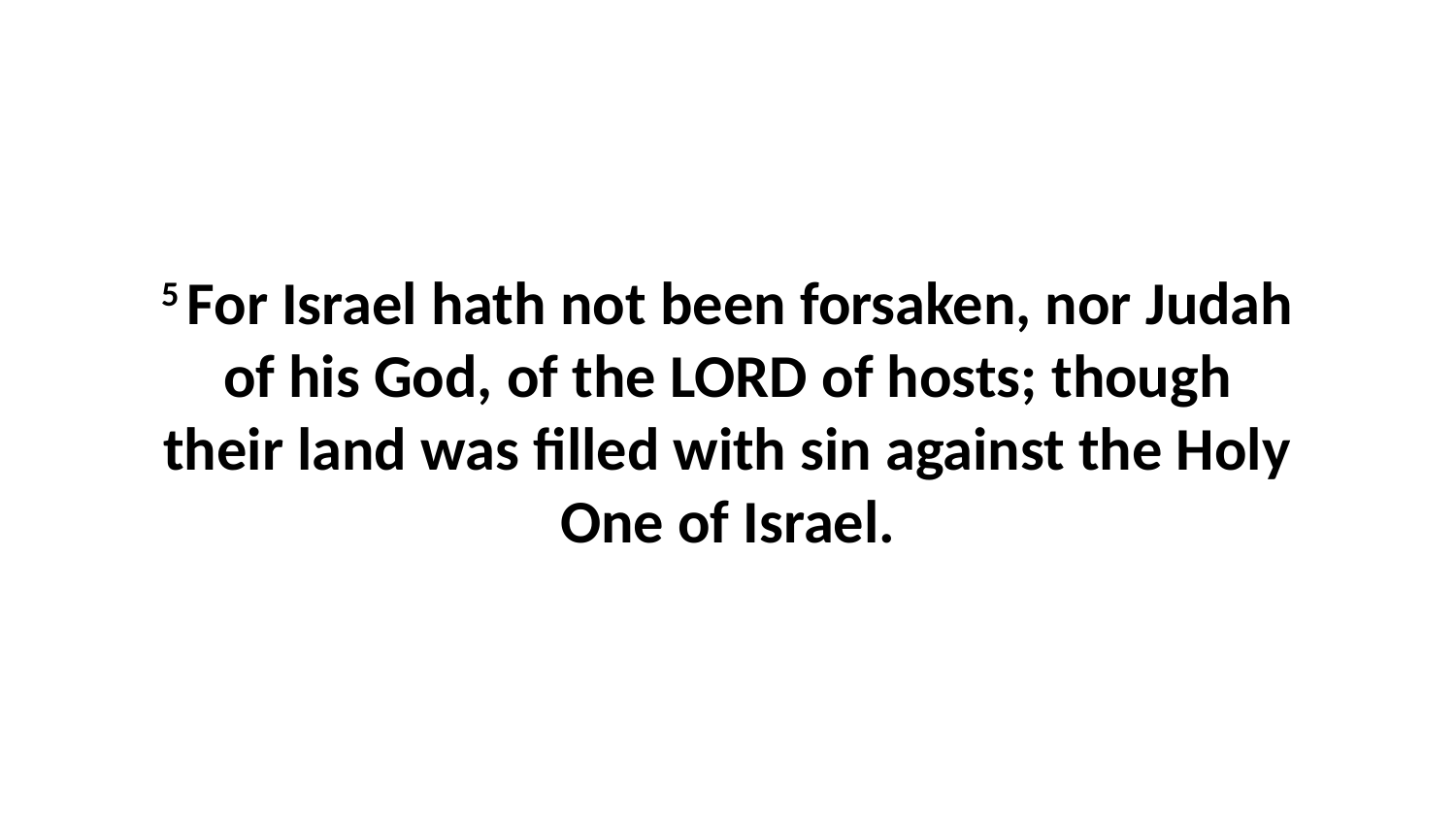

5 For Israel hath not been forsaken, nor Judah of his God, of the LORD of hosts; though their land was filled with sin against the Holy One of Israel.